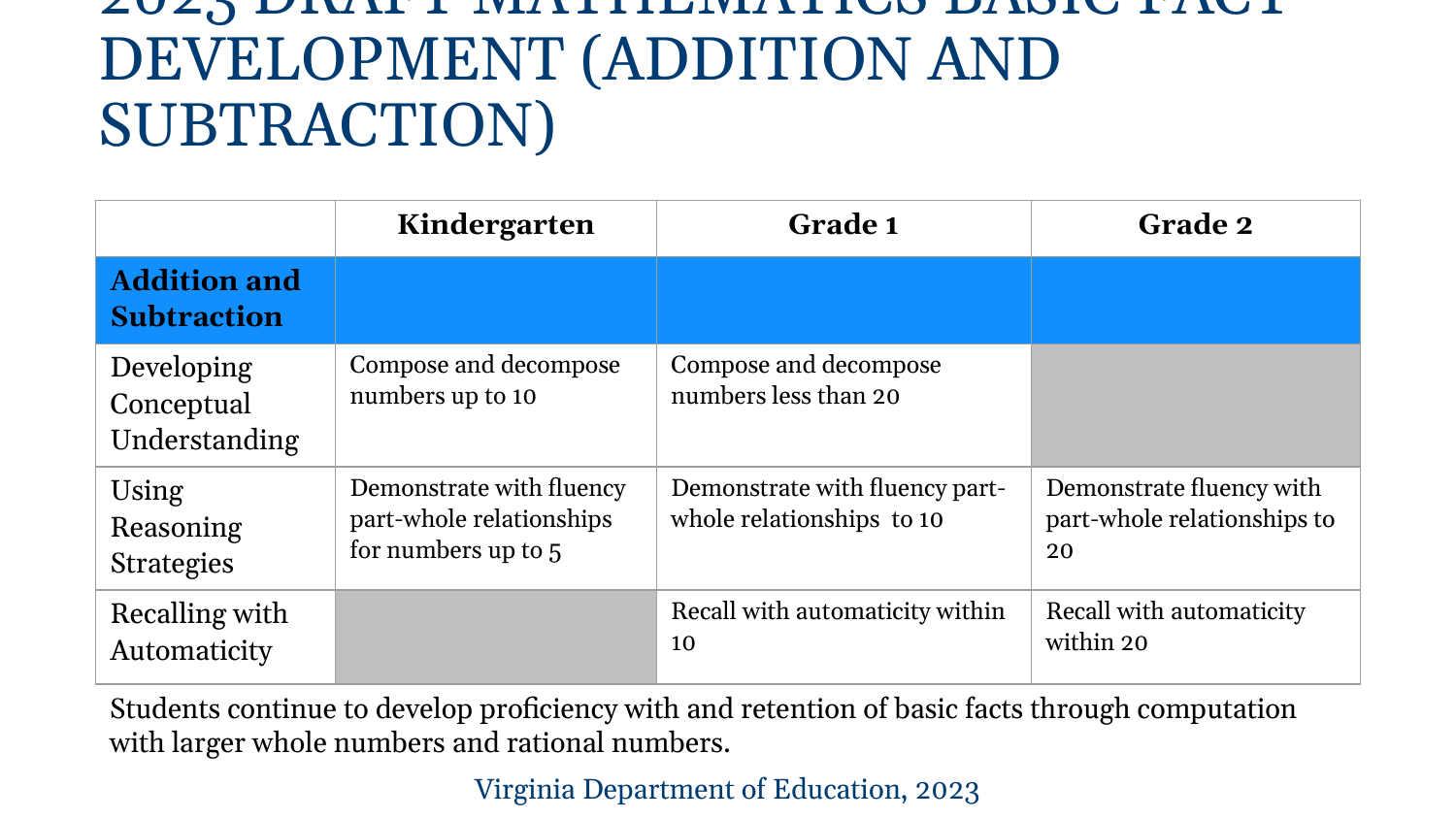

# 2023 Draft Mathematics Basic Fact Development (addition and subtraction)
|  | Kindergarten | Grade 1 | Grade 2 |
| --- | --- | --- | --- |
| Addition and Subtraction |  |  |  |
| Developing Conceptual Understanding | Compose and decompose numbers up to 10 | Compose and decompose numbers less than 20 |  |
| Using Reasoning Strategies | Demonstrate with fluency part-whole relationships for numbers up to 5 | Demonstrate with fluency part-whole relationships to 10 | Demonstrate fluency with part-whole relationships to 20 |
| Recalling with Automaticity |  | Recall with automaticity within 10 | Recall with automaticity within 20 |
Students continue to develop proficiency with and retention of basic facts through computation with larger whole numbers and rational numbers.
Virginia Department of Education, 2023